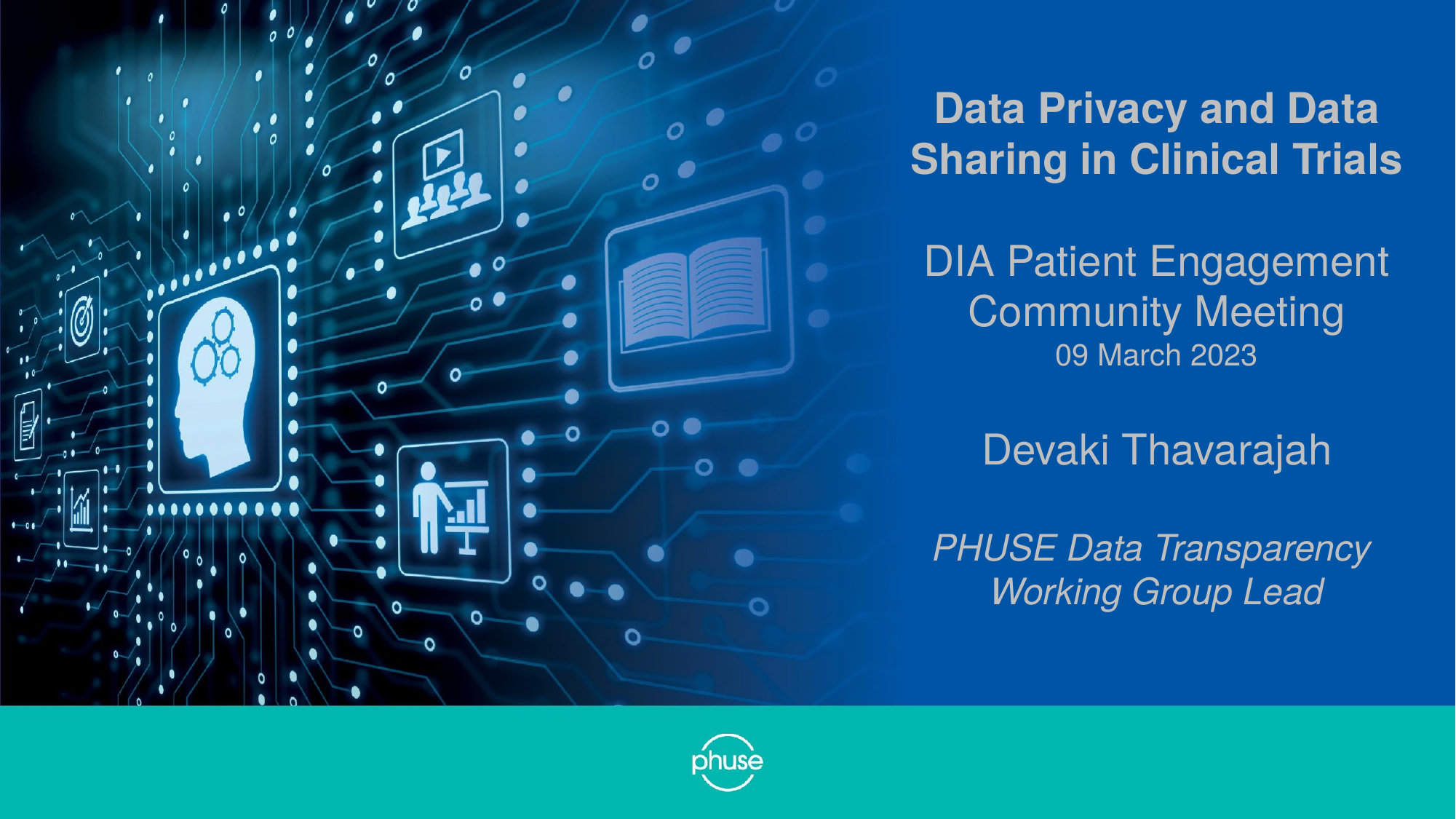

# Data Privacy and Data Sharing in Clinical Trials DIA Patient Engagement Community Meeting 09 March 2023 Devaki Thavarajah PHUSE Data Transparency Working Group Lead